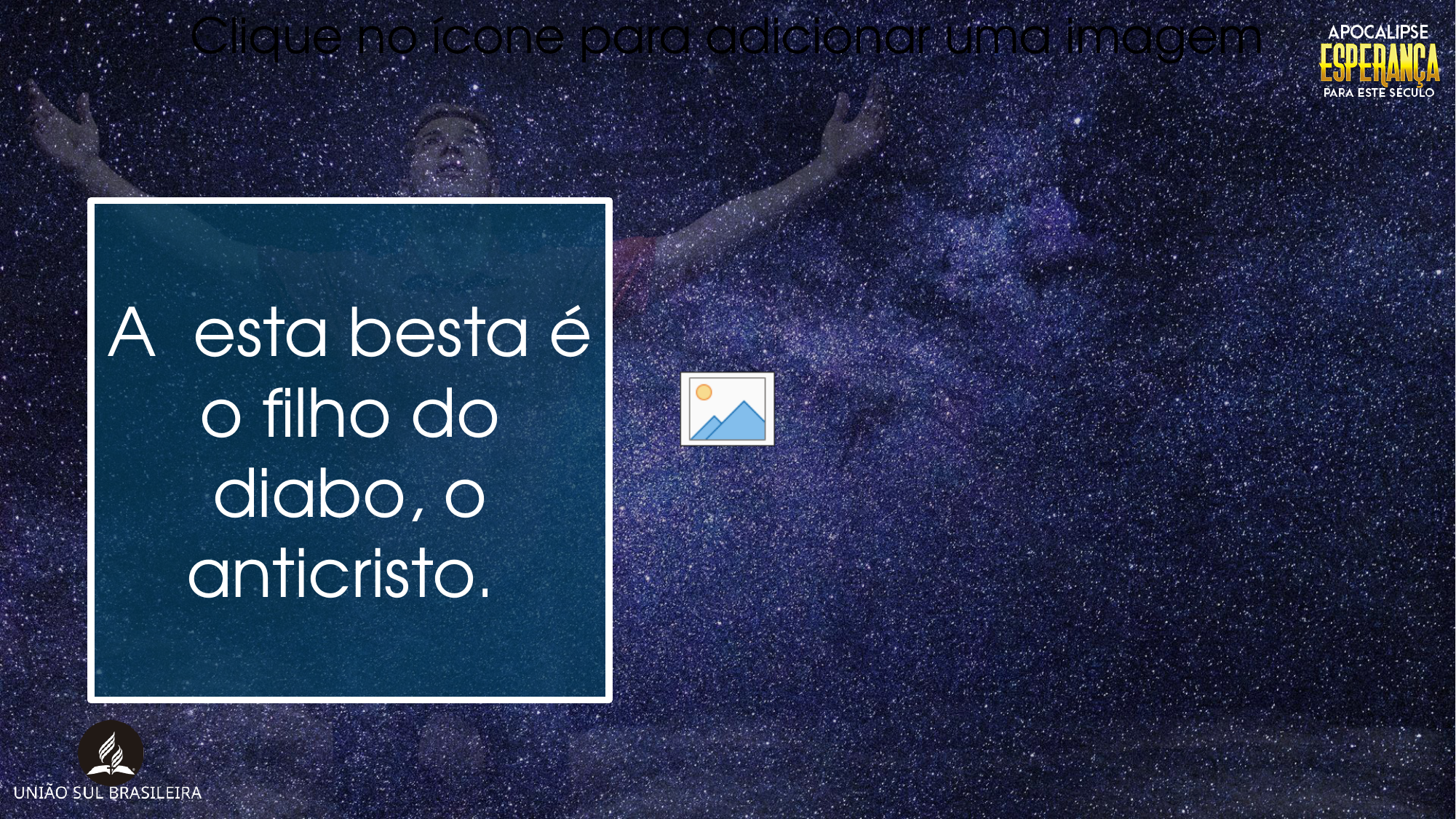

A  esta besta é o filho do diabo, o anticristo.